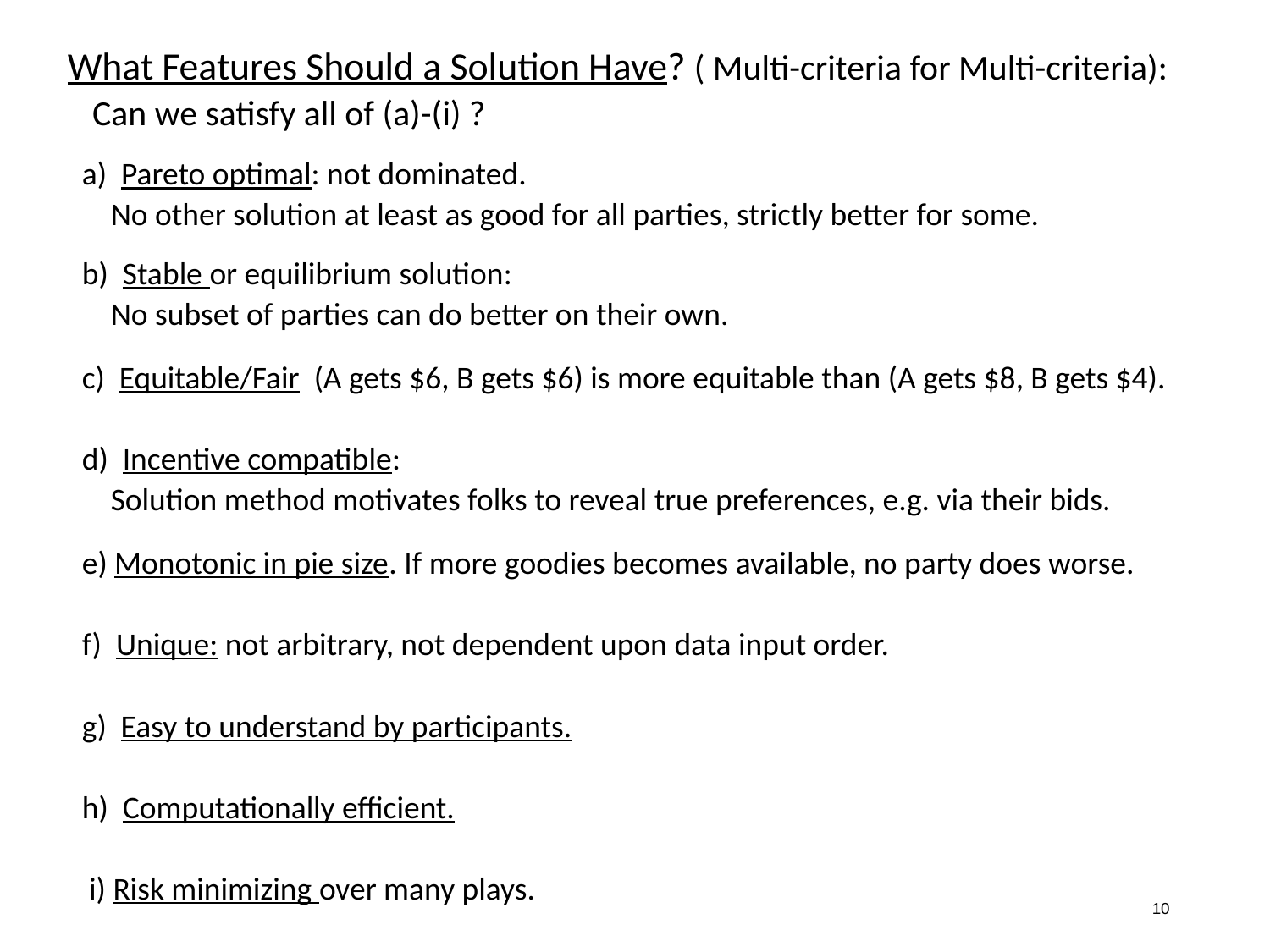

What Features Should a Solution Have? ( Multi-criteria for Multi-criteria):
    Can we satisfy all of (a)-(i) ?

   a)  Pareto optimal: not dominated.
       No other solution at least as good for all parties, strictly better for some.

   b)  Stable or equilibrium solution:
       No subset of parties can do better on their own.

   c)  Equitable/Fair  (A gets $6, B gets $6) is more equitable than (A gets $8, B gets $4).

   d)  Incentive compatible:
       Solution method motivates folks to reveal true preferences, e.g. via their bids.

   e) Monotonic in pie size. If more goodies becomes available, no party does worse.

   f)  Unique: not arbitrary, not dependent upon data input order.

   g)  Easy to understand by participants.

   h)  Computationally efficient.

    i) Risk minimizing over many plays.
10